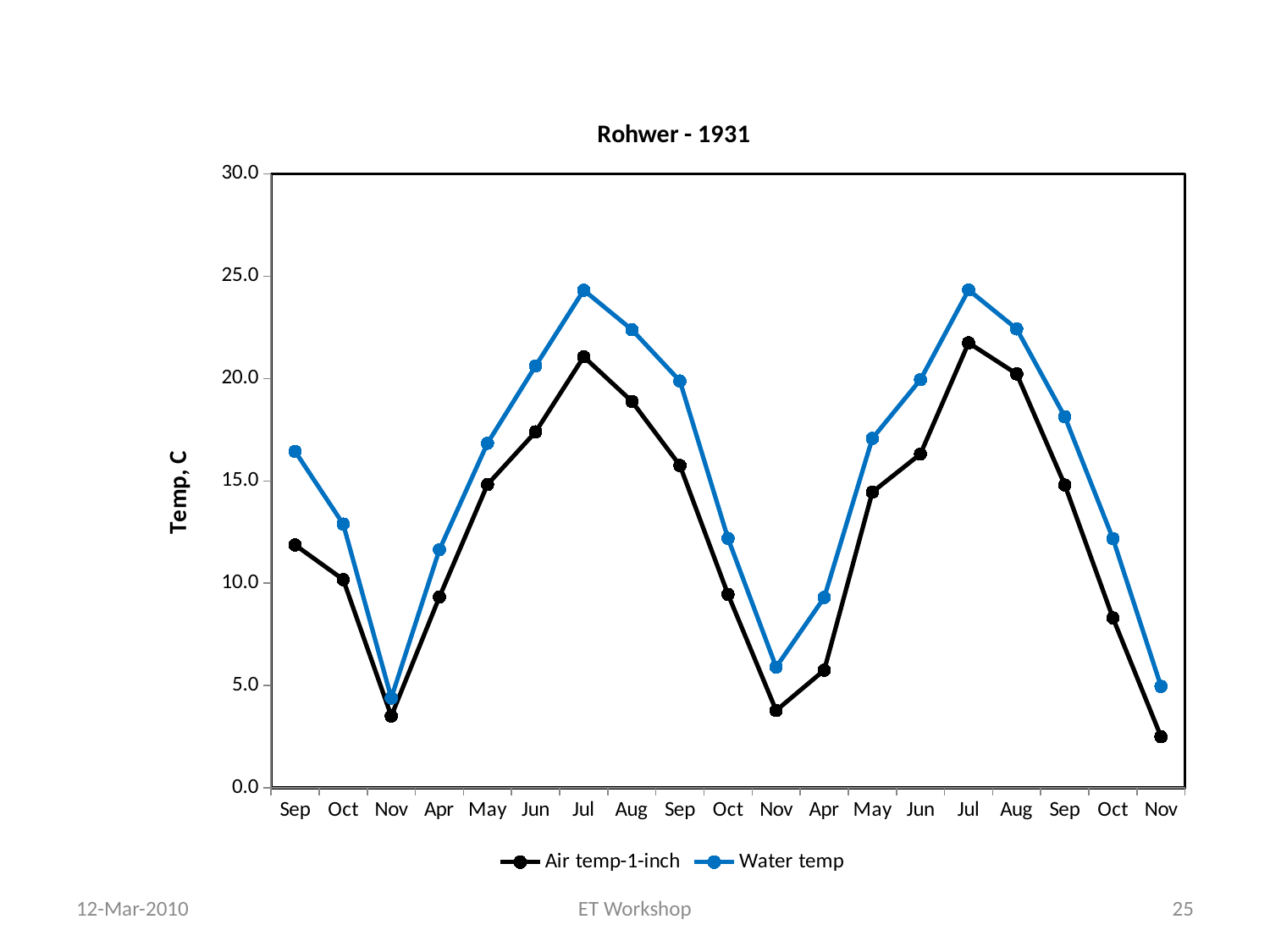

### Chart: Rohwer - 1931

| Category |  |  |
|---|---|---|
| Sep | 11.866666666666669 | 16.444444444444446 |
| Oct | 10.177777777777775 | 12.88888888888889 |
| Nov | 3.5055555555555573 | 4.3888888888888875 |
| Apr | 9.322222222222225 | 11.633333333333331 |
| May | 14.822222222222223 | 16.844444444444445 |
| Jun | 17.4 | 20.62222222222222 |
| Jul | 21.066666666666666 | 24.32222222222222 |
| Aug | 18.888888888888893 | 22.39444444444445 |
| Sep | 15.755555555555556 | 19.883333333333326 |
| Oct | 9.45555555555556 | 12.188888888888885 |
| Nov | 3.777777777777777 | 5.899999999999999 |
| Apr | 5.750000000000001 | 9.3 |
| May | 14.450000000000001 | 17.07777777777778 |
| Jun | 16.31666666666667 | 19.95 |
| Jul | 21.750000000000004 | 24.333333333333325 |
| Aug | 20.22777777777777 | 22.427777777777777 |
| Sep | 14.8 | 18.138888888888896 |
| Oct | 8.305555555555559 | 12.183333333333334 |
| Nov | 2.5 | 4.955555555555556 |
12-Mar-2010
ET Workshop
25